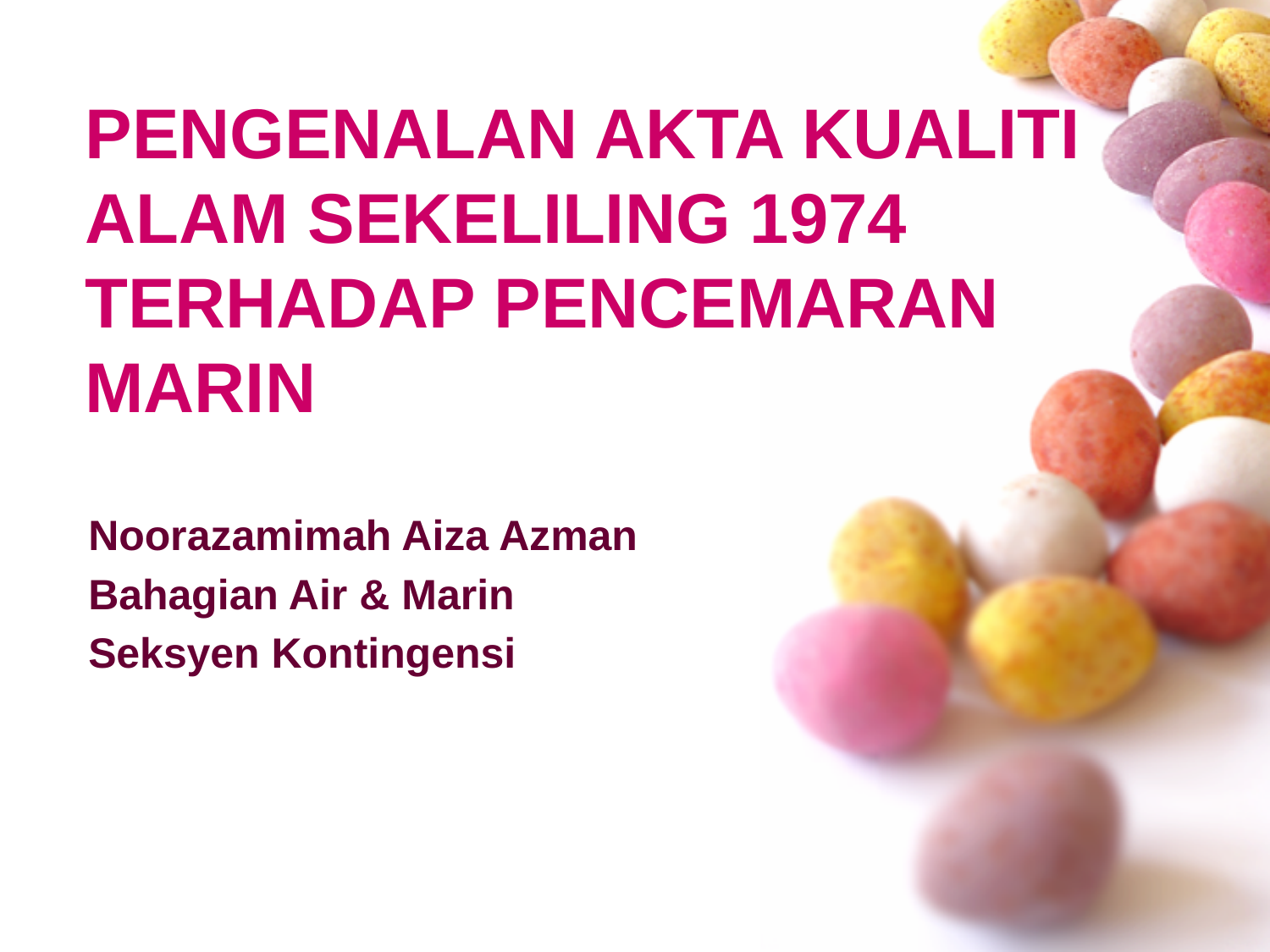

# PENGENALAN AKTA KUALITI ALAM SEKELILING 1974 TERHADAP PENCEMARAN MARIN
Noorazamimah Aiza Azman
Bahagian Air & Marin
Seksyen Kontingensi